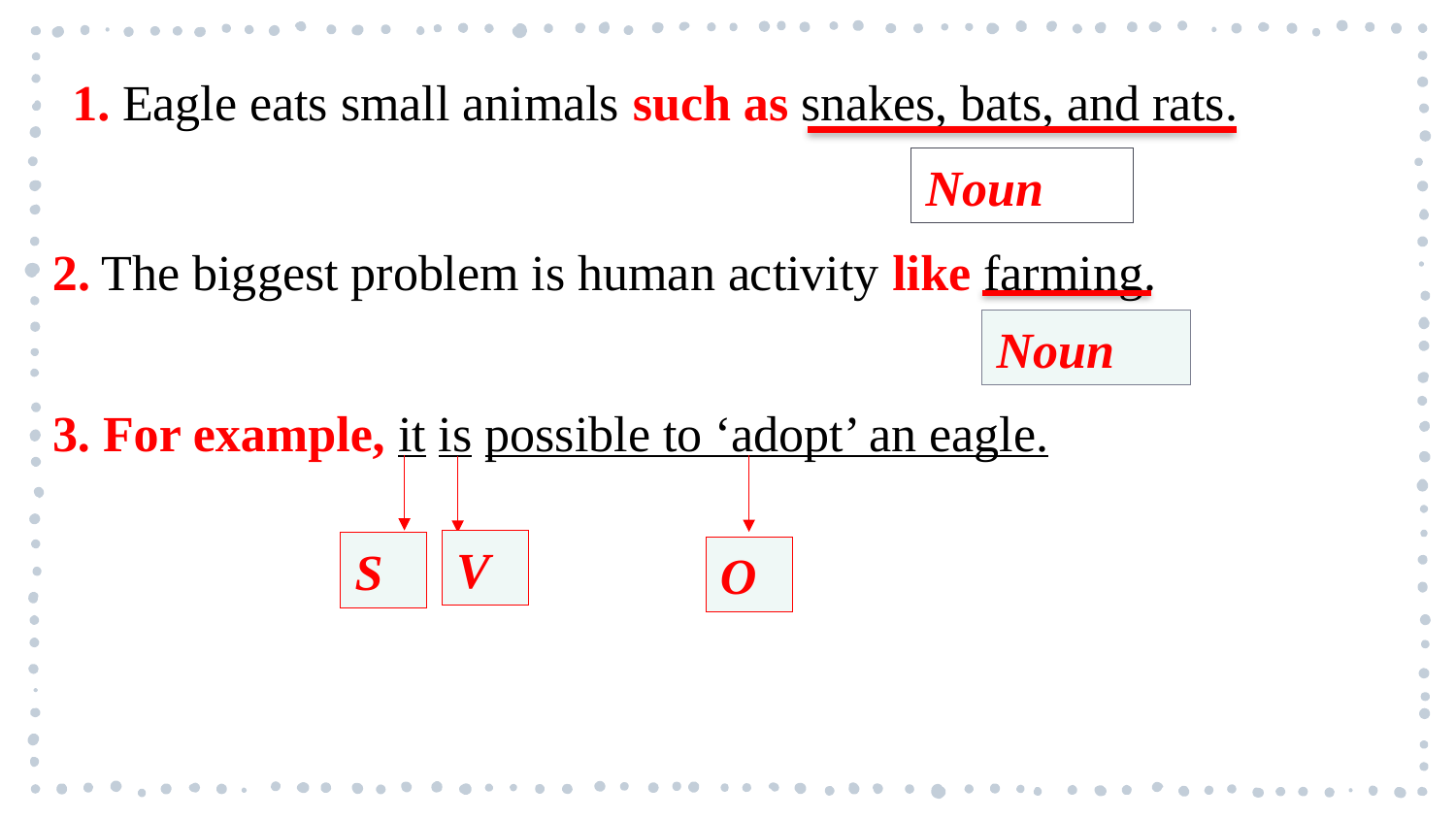

1. Eagle eats small animals such as snakes, bats, and rats.
Noun
2. The biggest problem is human activity like farming.
Noun
3. For example, it is possible to ‘adopt’ an eagle.
V
S
O